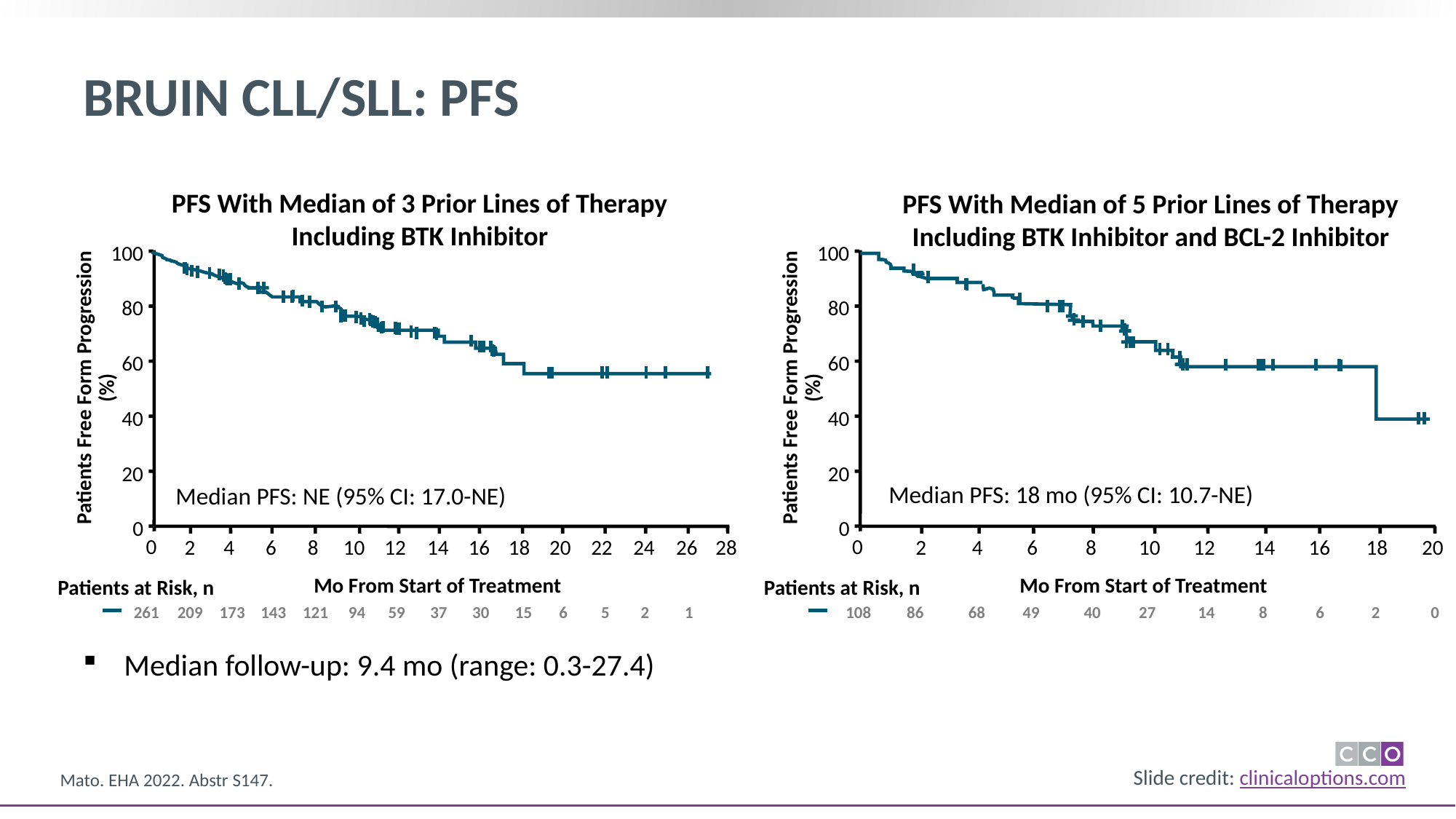

# BRUIN CLL/SLL: PFS
PFS With Median of 3 Prior Lines of Therapy
Including BTK Inhibitor
PFS With Median of 5 Prior Lines of Therapy Including BTK Inhibitor and BCL-2 Inhibitor
100
100

80
80

60
60

Patients Free Form Progression (%)
Patients Free Form Progression (%)
40
40

20
20

Median PFS: 18 mo (95% CI: 10.7-NE)
Median PFS: NE (95% CI: 17.0-NE)
0
0

0
0
2
4
6
8
10
12
14
16
18
20
22
24
26
28
2
4
6
8
10
12
14
16
18
20
Patients at Risk, n
Patients at Risk, n
Mo From Start of Treatment
Mo From Start of Treatment
261
209
173
143
121
94
59
37
30
15
6
5
2
1
108
86
68
49
40
27
14
8
6
2
0
Median follow-up: 9.4 mo (range: 0.3-27.4)

Mato. EHA 2022. Abstr S147.